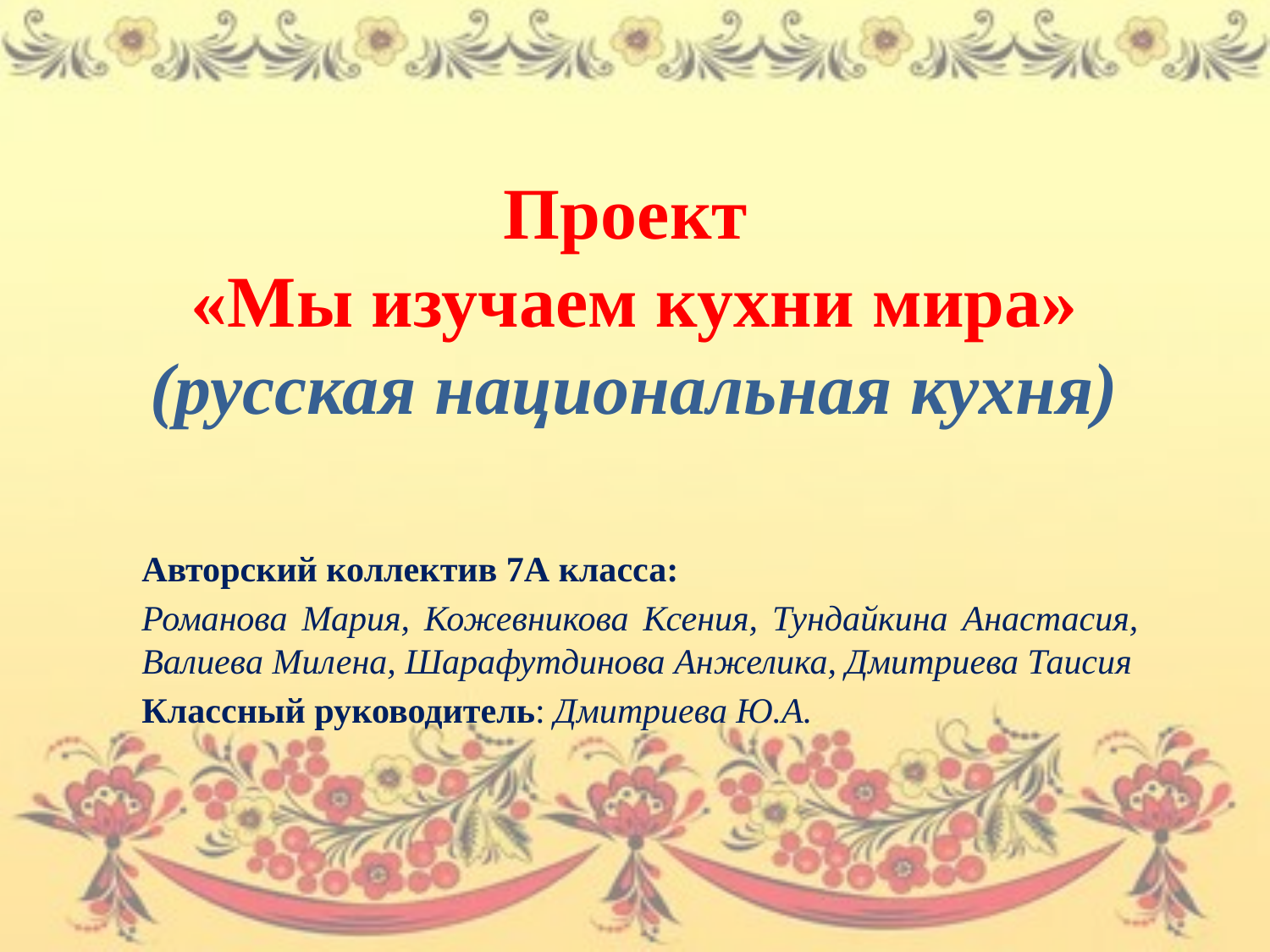

# Проект «Мы изучаем кухни мира» (русская национальная кухня)
Авторский коллектив 7А класса:
Романова Мария, Кожевникова Ксения, Тундайкина Анастасия, Валиева Милена, Шарафутдинова Анжелика, Дмитриева Таисия
Классный руководитель: Дмитриева Ю.А.